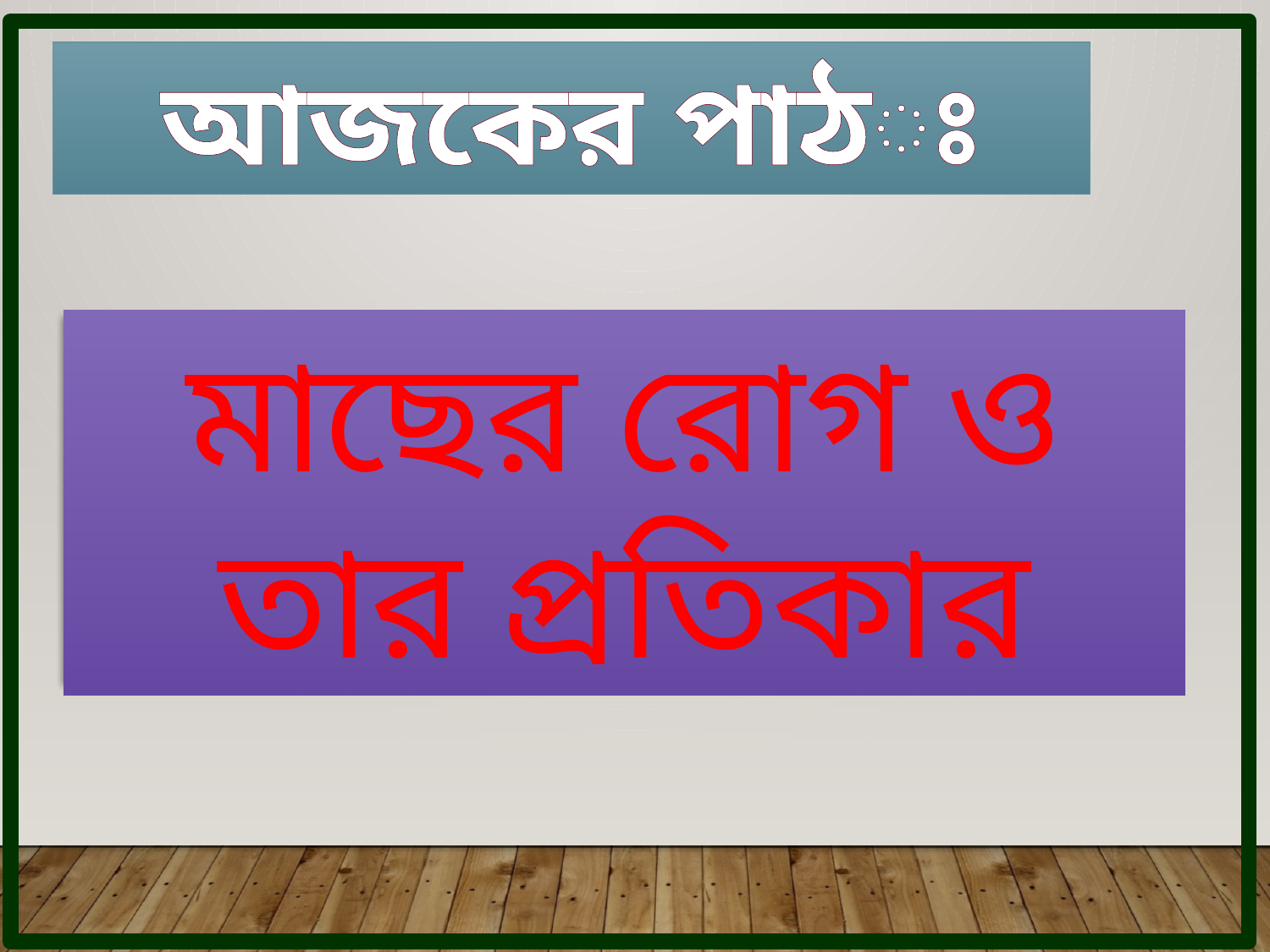

আজকের পাঠঃ
মাছের রোগ ও তার প্রতিকার